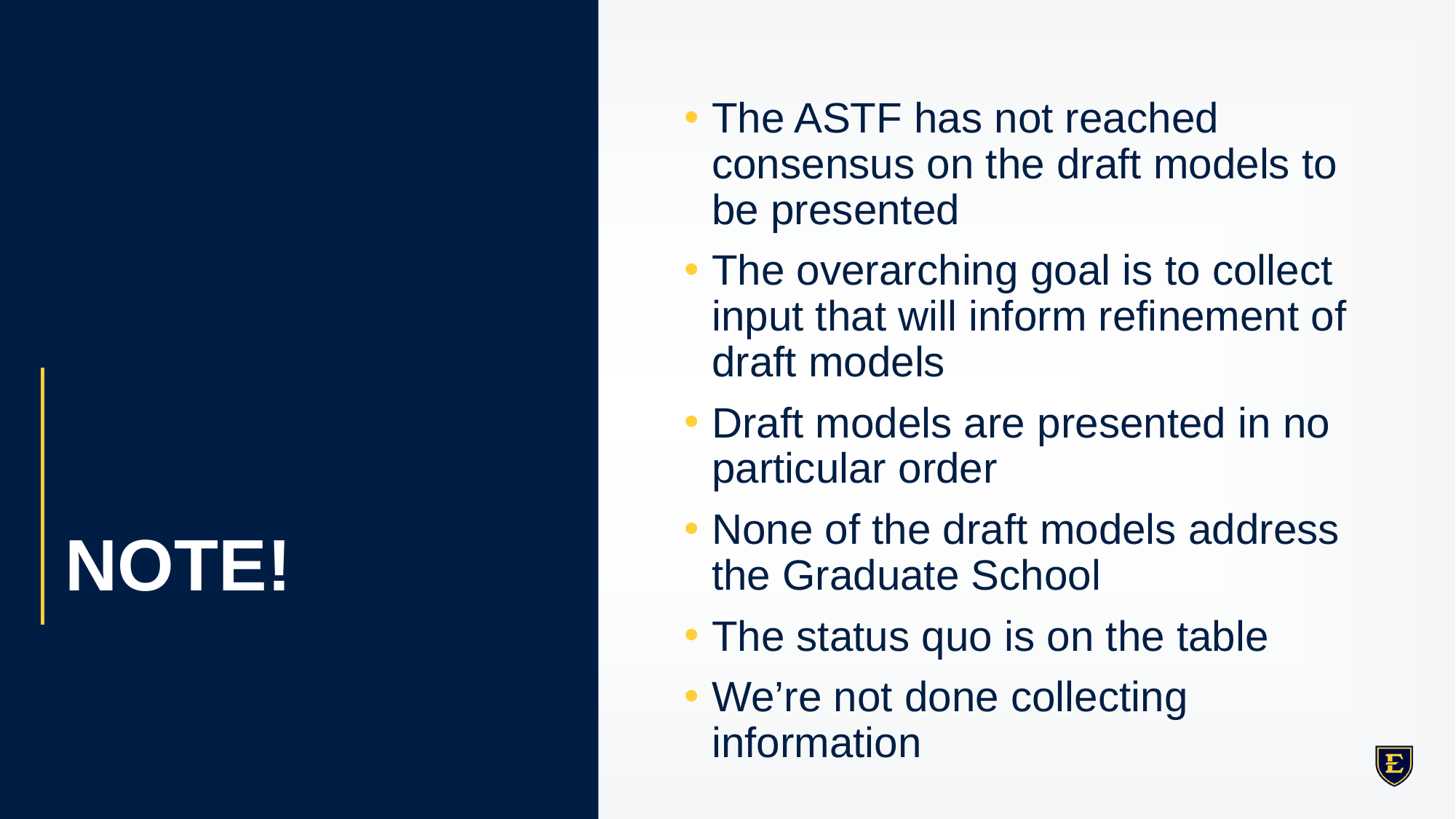

The ASTF has not reached consensus on the draft models to be presented
The overarching goal is to collect input that will inform refinement of draft models
Draft models are presented in no particular order
None of the draft models address the Graduate School
The status quo is on the table
We’re not done collecting information

# NOTE!